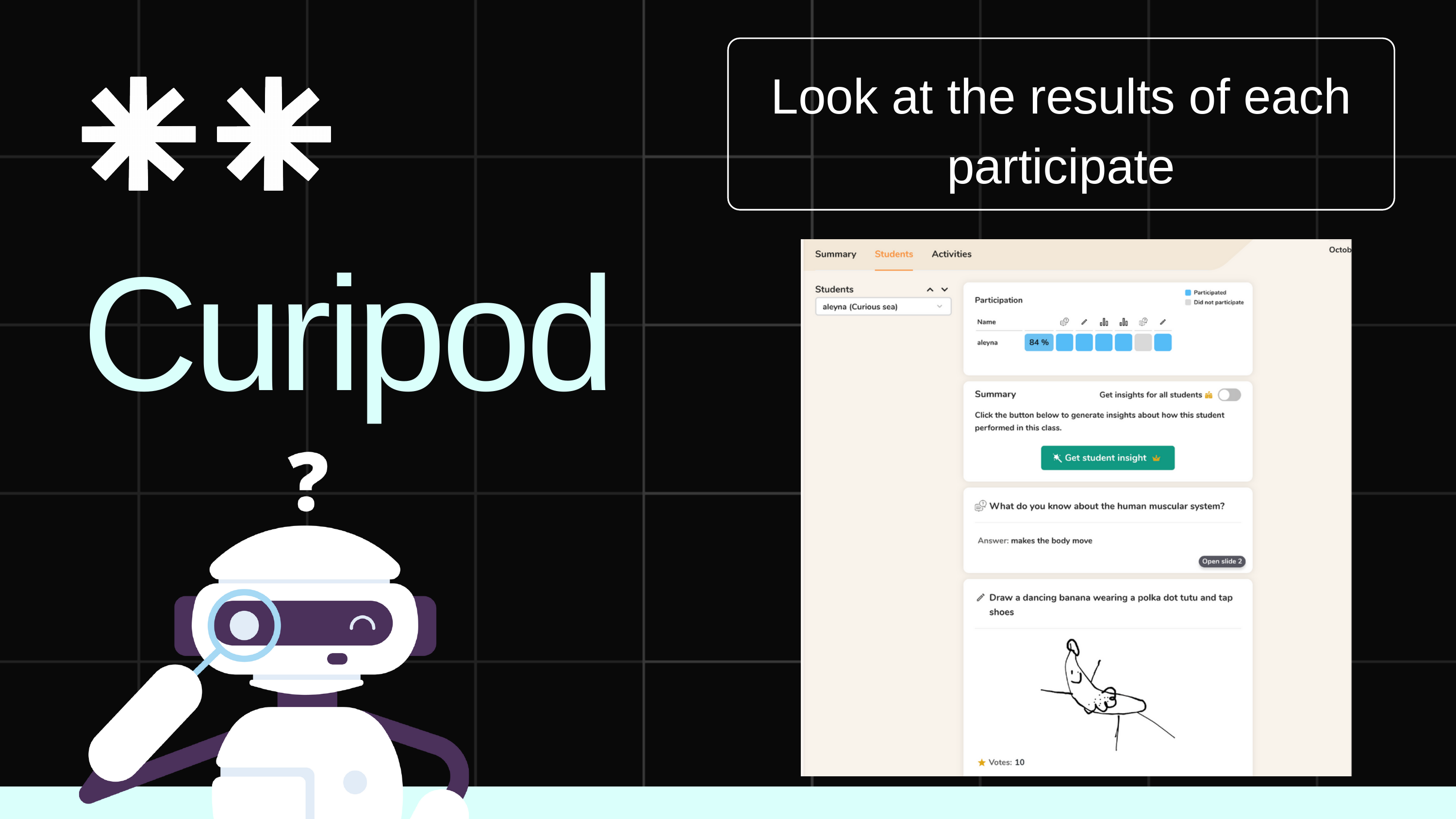

Look at the results of each participate

Curipod